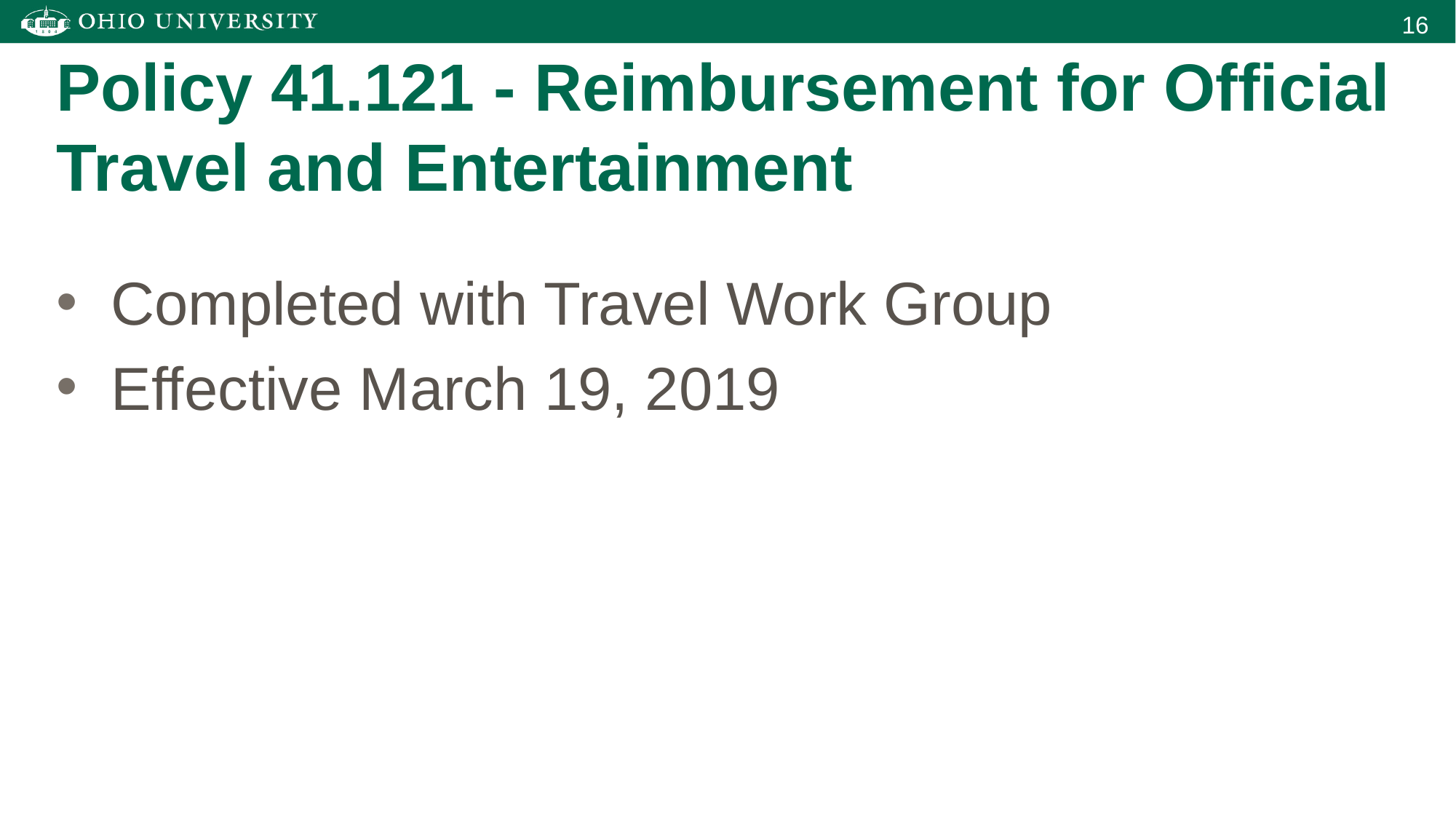

Policy 41.121 - Reimbursement for Official Travel and Entertainment
Completed with Travel Work Group
Effective March 19, 2019